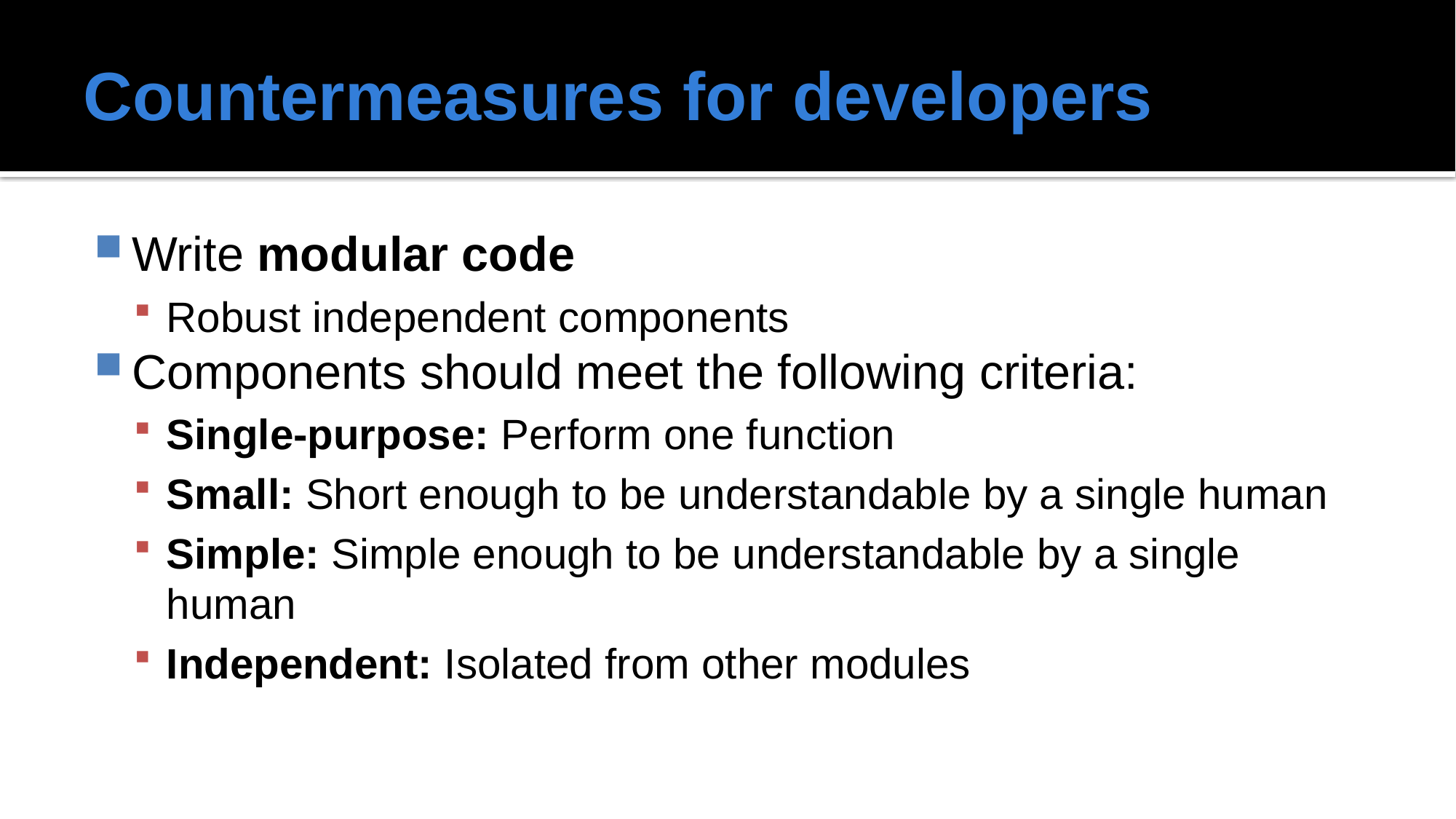

# Countermeasures for developers
Write modular code
Robust independent components
Components should meet the following criteria:
Single-purpose: Perform one function
Small: Short enough to be understandable by a single human
Simple: Simple enough to be understandable by a single human
Independent: Isolated from other modules